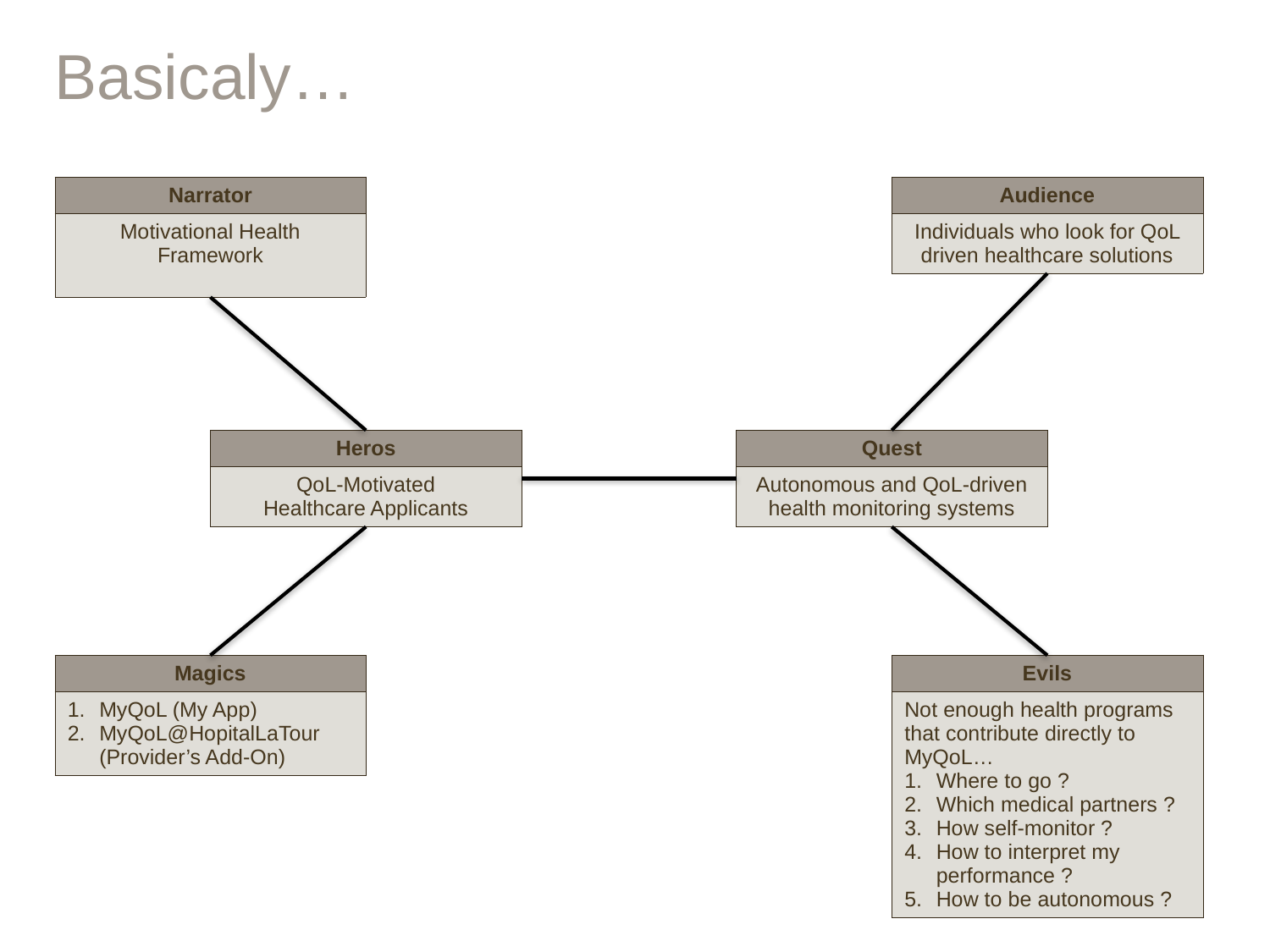

Basicaly…
| Narrator |
| --- |
| Motivational Health Framework |
| Audience |
| --- |
| Individuals who look for QoL driven healthcare solutions |
| Heros |
| --- |
| QoL-Motivated Healthcare Applicants |
| Quest |
| --- |
| Autonomous and QoL-driven health monitoring systems |
| Magics |
| --- |
| MyQoL (My App) MyQoL@HopitalLaTour (Provider’s Add-On) |
| Evils |
| --- |
| Not enough health programs that contribute directly to MyQoL… Where to go ? Which medical partners ? How self-monitor ? How to interpret my performance ? How to be autonomous ? |